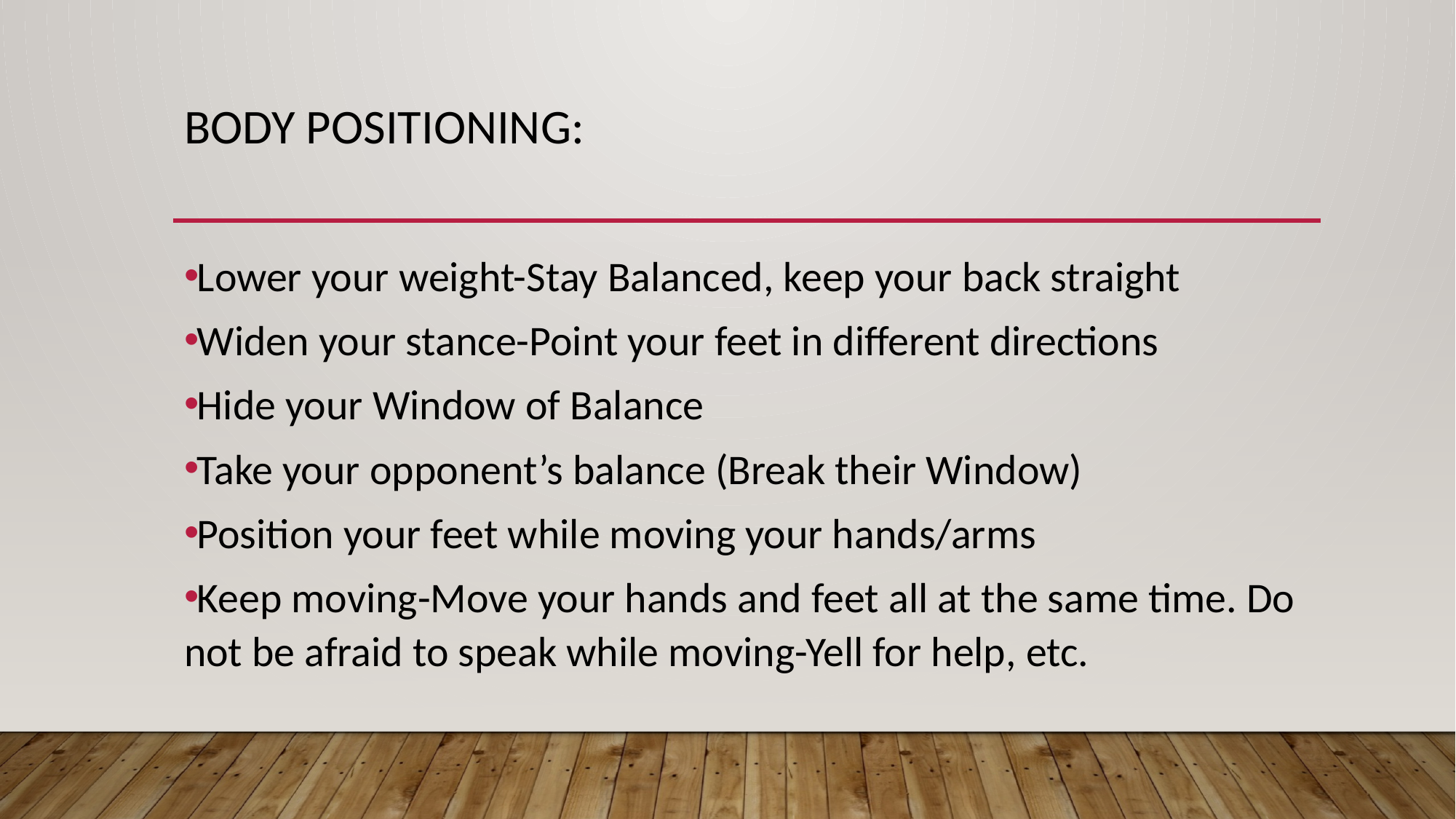

# Body positioning:
Lower your weight-Stay Balanced, keep your back straight
Widen your stance-Point your feet in different directions
Hide your Window of Balance
Take your opponent’s balance (Break their Window)
Position your feet while moving your hands/arms
Keep moving-Move your hands and feet all at the same time. Do not be afraid to speak while moving-Yell for help, etc.